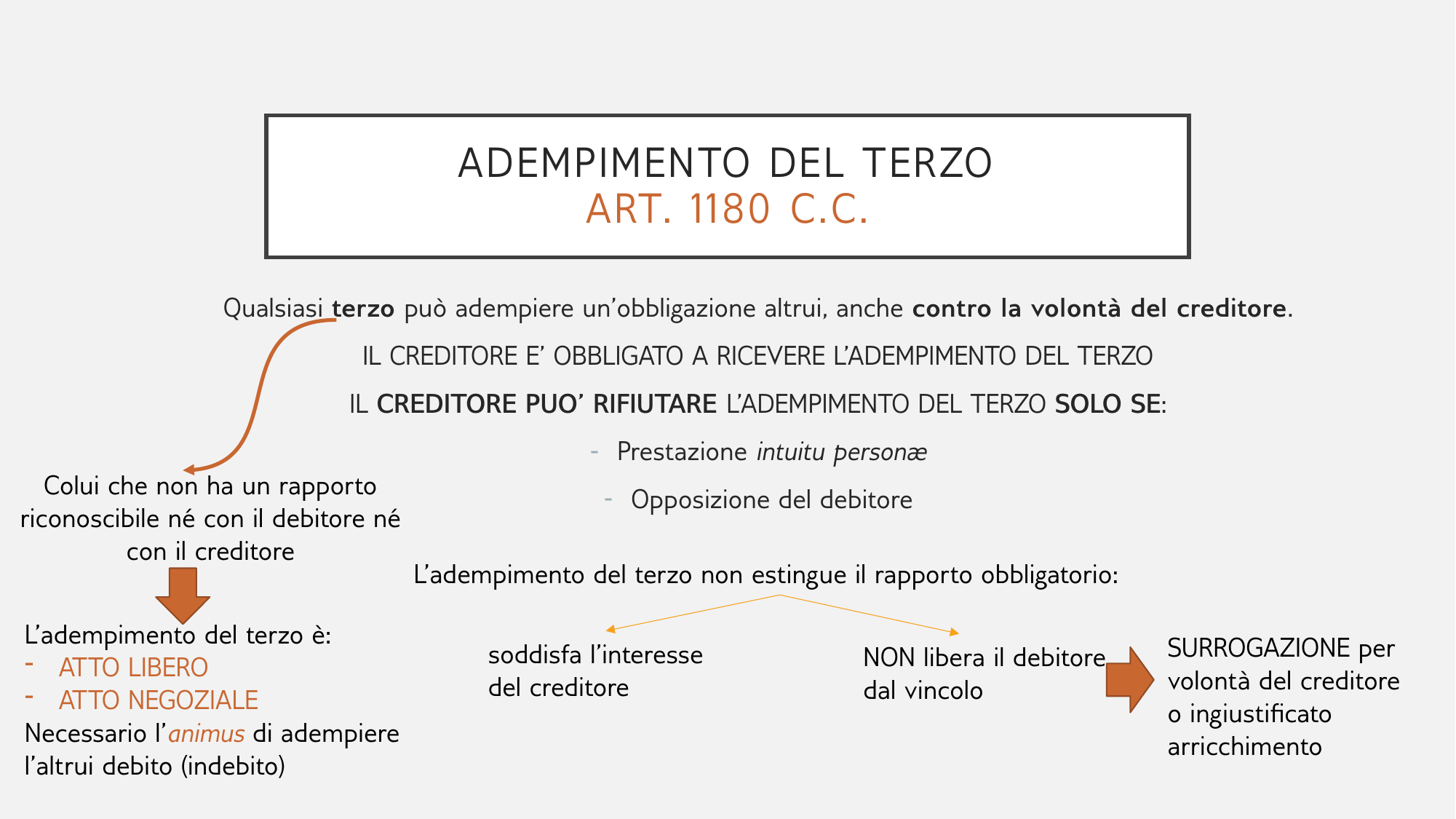

# ADEMPIMENTO DEL TERZO art. 1180 c.c.
Qualsiasi terzo può adempiere un’obbligazione altrui, anche contro la volontà del creditore.
IL CREDITORE E’ OBBLIGATO A RICEVERE L’ADEMPIMENTO DEL TERZO
IL CREDITORE PUO’ RIFIUTARE L’ADEMPIMENTO DEL TERZO SOLO SE:
Prestazione intuitu personae
Opposizione del debitore

Colui che non ha un rapporto riconoscibile né con il debitore né con il creditore
L’adempimento del terzo non estingue il rapporto obbligatorio:

L’adempimento del terzo è:
ATTO LIBERO
ATTO NEGOZIALE
Necessario l’animus di adempiere l’altrui debito (indebito)

SURROGAZIONE per volontà del creditore
o ingiustificato arricchimento
soddisfa l’interesse del creditore
NON libera il debitore dal vincolo